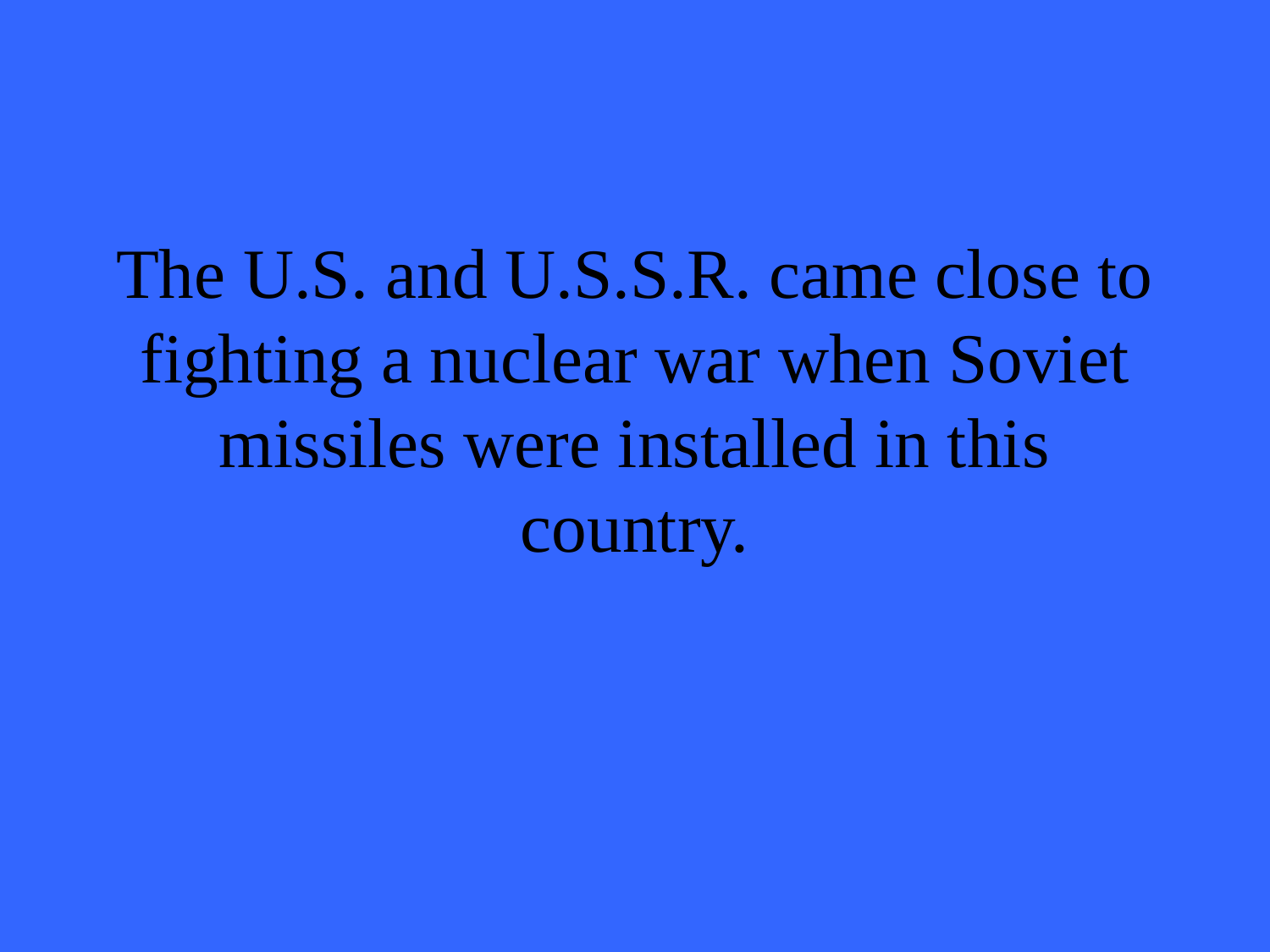

# The U.S. and U.S.S.R. came close to fighting a nuclear war when Soviet missiles were installed in this country.